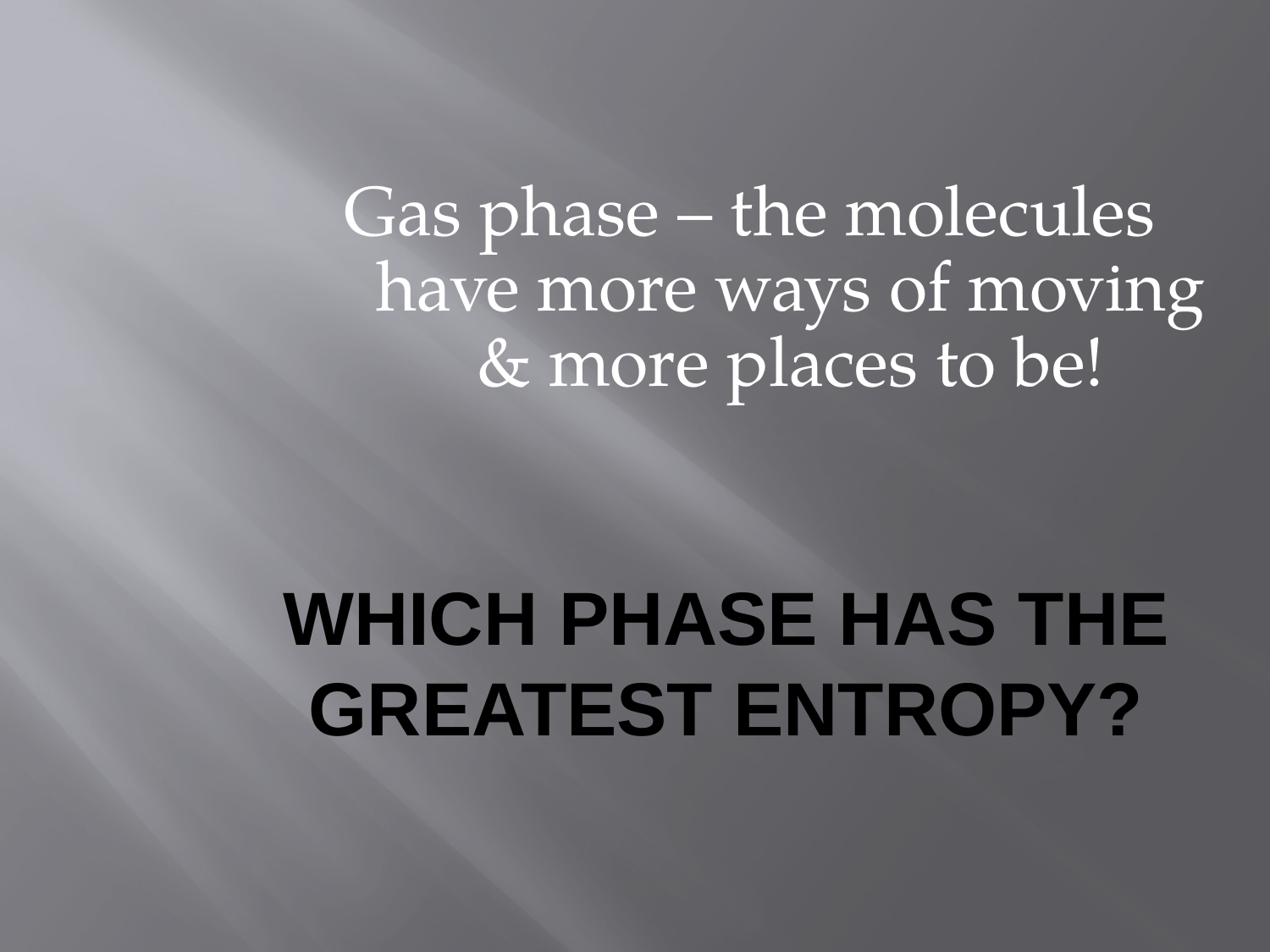

Gas phase – the molecules have more ways of moving & more places to be!
# Which phase has the greatest entropy?